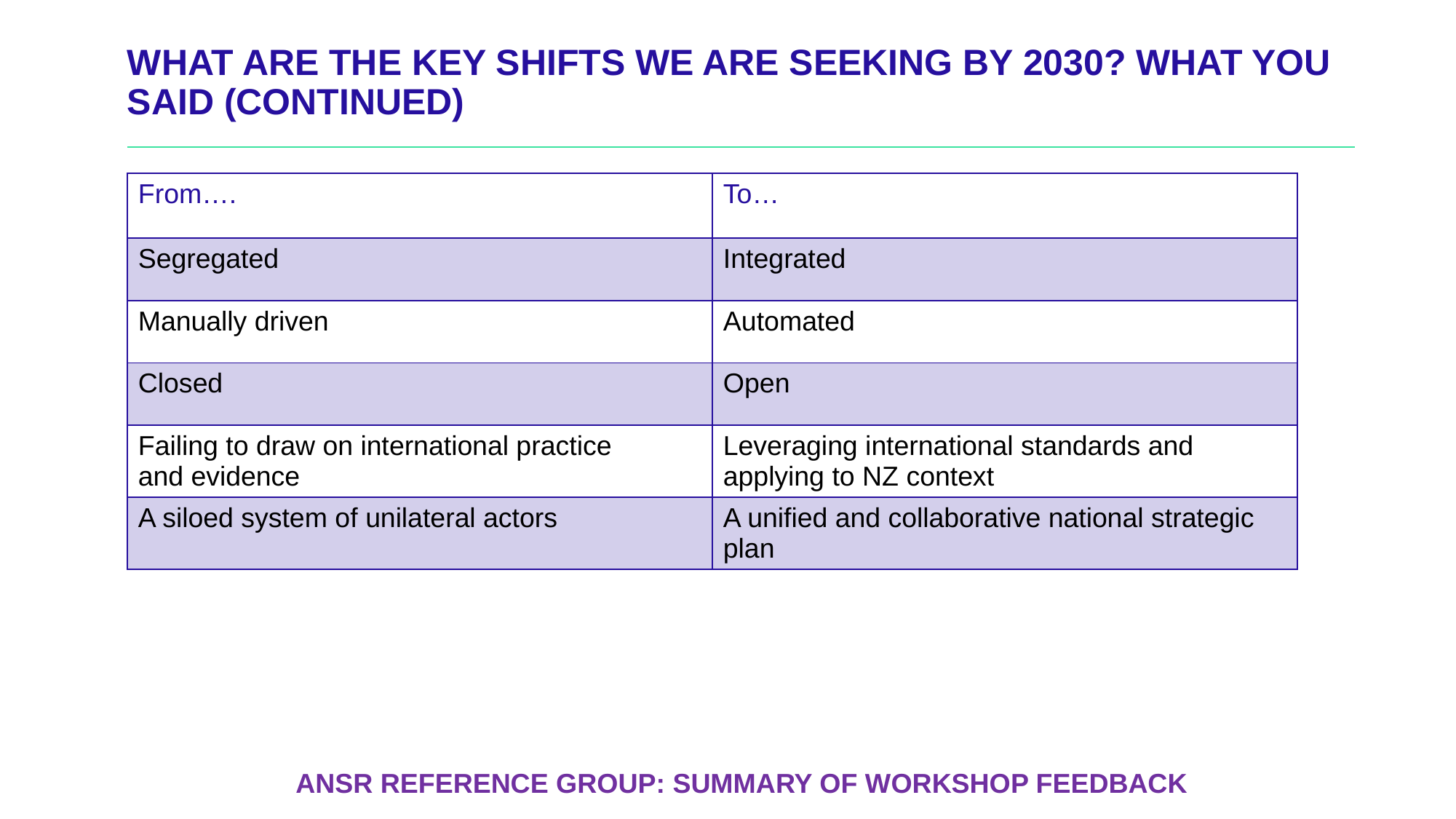

# What are the key shifts we are seeking by 2030? What you said (continued)
| From…. | To… |
| --- | --- |
| Segregated | Integrated |
| Manually driven | Automated |
| Closed | Open |
| Failing to draw on international practice and evidence | Leveraging international standards and applying to NZ context |
| A siloed system of unilateral actors | A unified and collaborative national strategic plan |